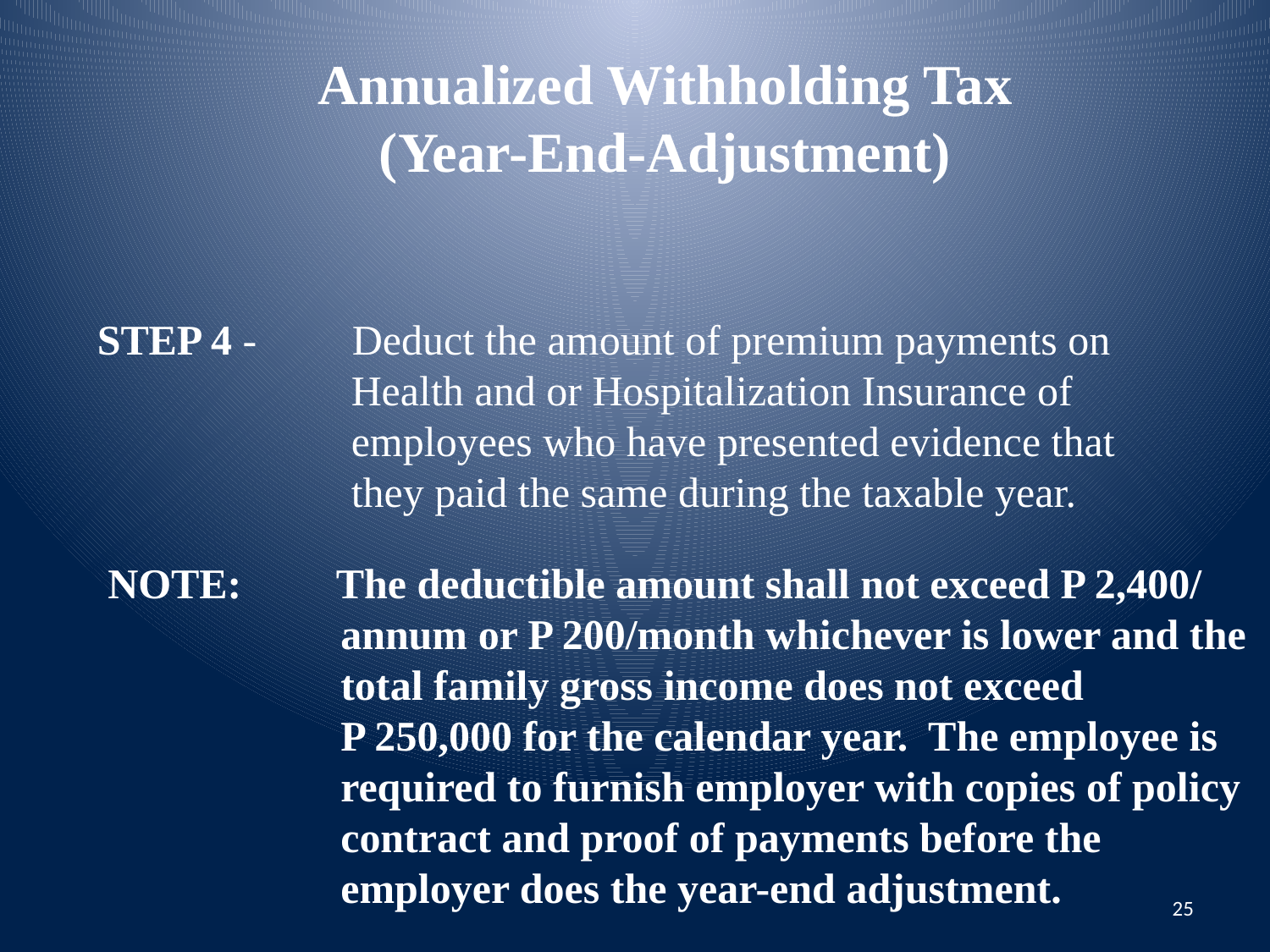

Annualized Withholding Tax
(Year-End-Adjustment)
STEP 4 -         Deduct the amount of premium payments on
                        Health and or Hospitalization Insurance of
                        employees who have presented evidence that
                        they paid the same during the taxable year.
NOTE:         The deductible amount shall not exceed P 2,400/
                      annum or P 200/month whichever is lower and the
                      total family gross income does not exceed
                      P 250,000 for the calendar year.  The employee is 	  	          required to furnish employer with copies of policy
                      contract and proof of payments before the
     	          employer does the year-end adjustment.
25